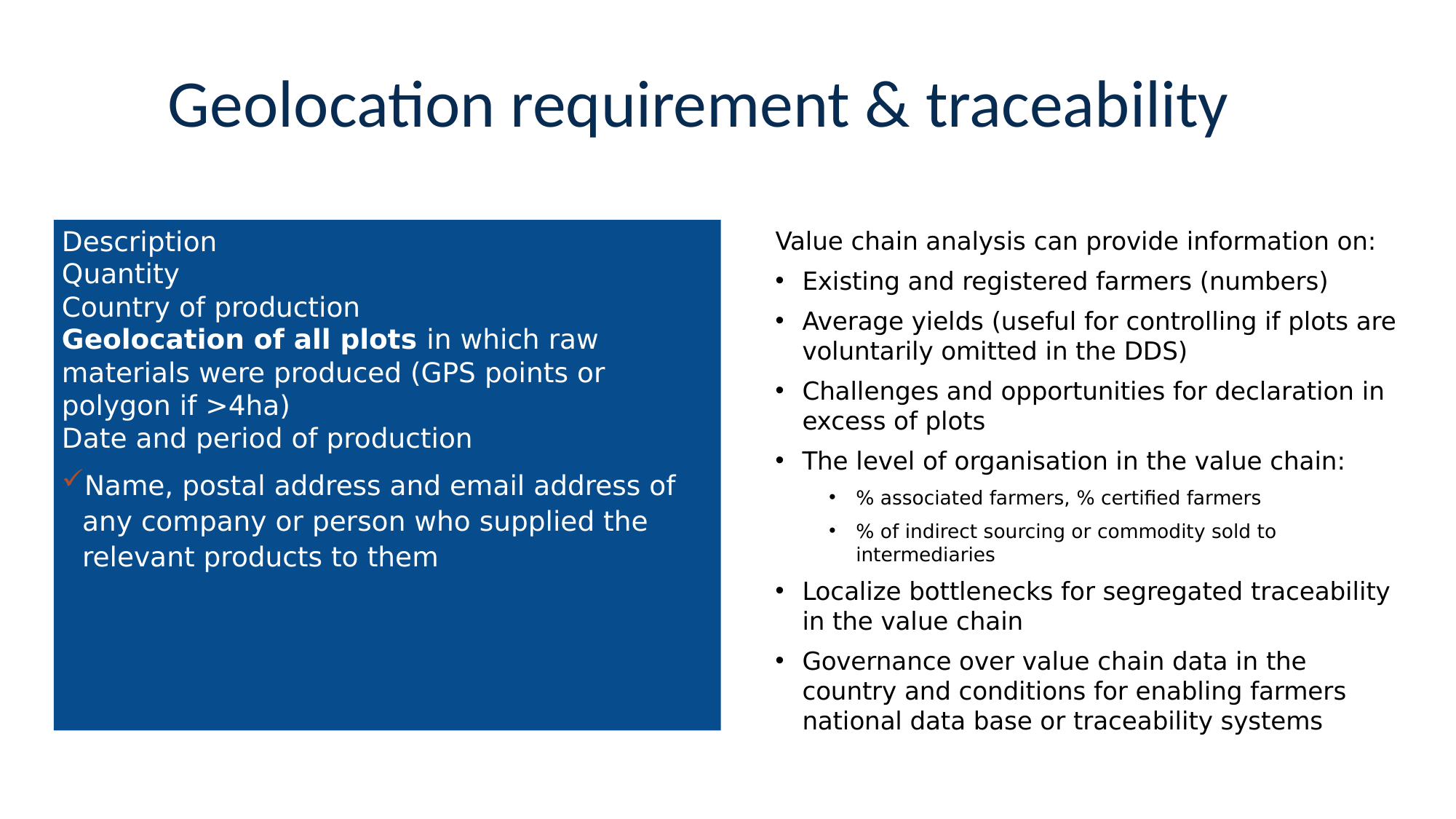

# Geolocation requirement & traceability
Value chain analysis can provide information on:
Existing and registered farmers (numbers)
Average yields (useful for controlling if plots are voluntarily omitted in the DDS)
Challenges and opportunities for declaration in excess of plots
The level of organisation in the value chain:
% associated farmers, % certified farmers
% of indirect sourcing or commodity sold to intermediaries
Localize bottlenecks for segregated traceability in the value chain
Governance over value chain data in the country and conditions for enabling farmers national data base or traceability systems

Description
Quantity
Country of production
Geolocation of all plots in which raw materials were produced (GPS points or polygon if >4ha)
Date and period of production
Name, postal address and email address of any company or person who supplied the relevant products to them